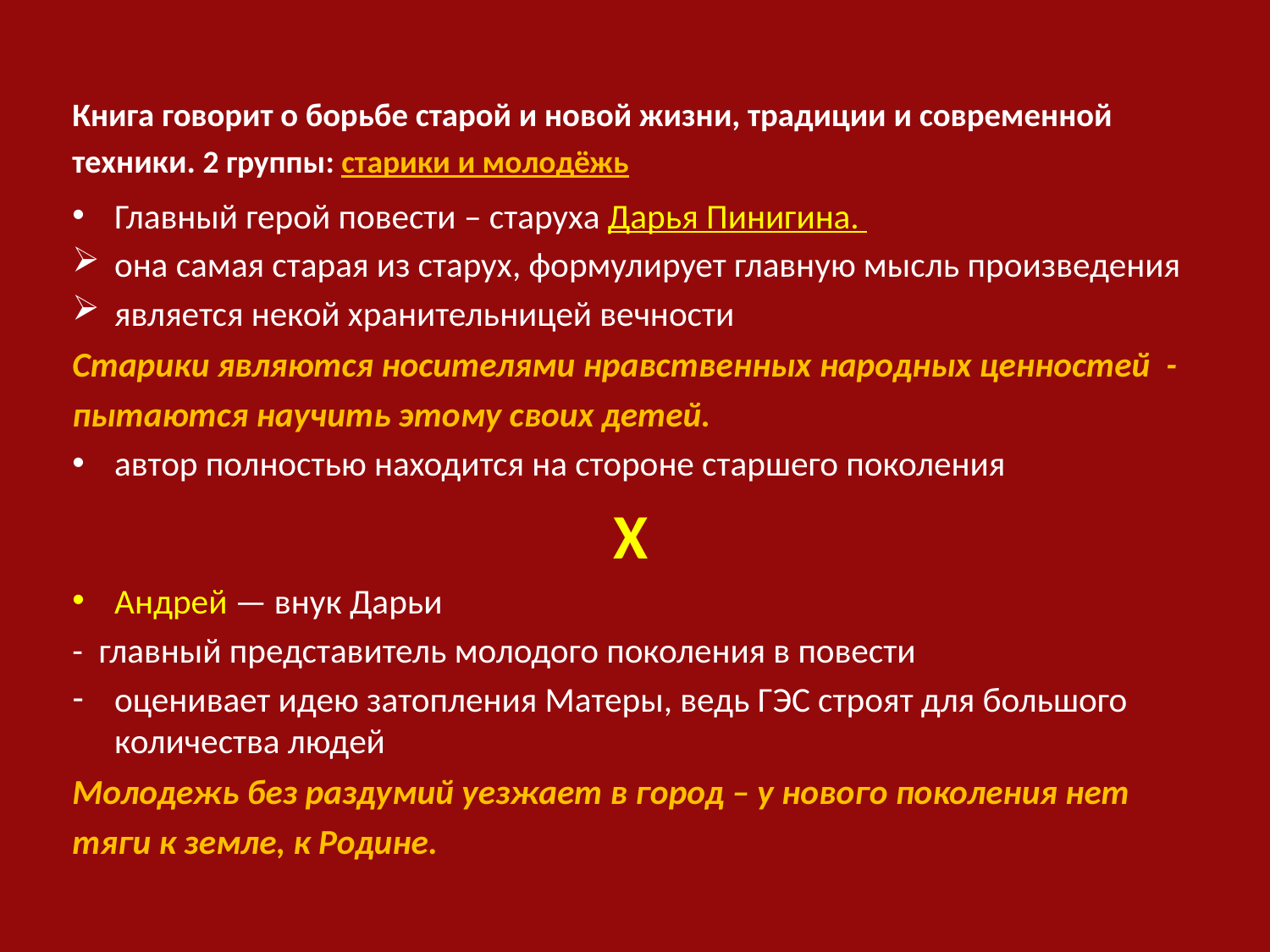

Книга говорит о борьбе старой и новой жизни, традиции и современной техники. 2 группы: старики и молодёжь
Главный герой повести – старуха Дарья Пинигина.
oна самая старая из старух, формулирует главную мысль произведения
является некой хранительницей вечности
Cтарики являются носителями нравственных народных ценностей  - пытаются научить этому своих детей.
автор полностью находится на стороне старшего поколения
X
Андрей — внук Дарьи
-  главный представитель молодого поколения в повести
оценивает идею затопления Матеры, ведь ГЭС строят для большого количества людей
Молодежь без раздумий уезжает в город – y нового поколения нет тяги к земле, к Родине.